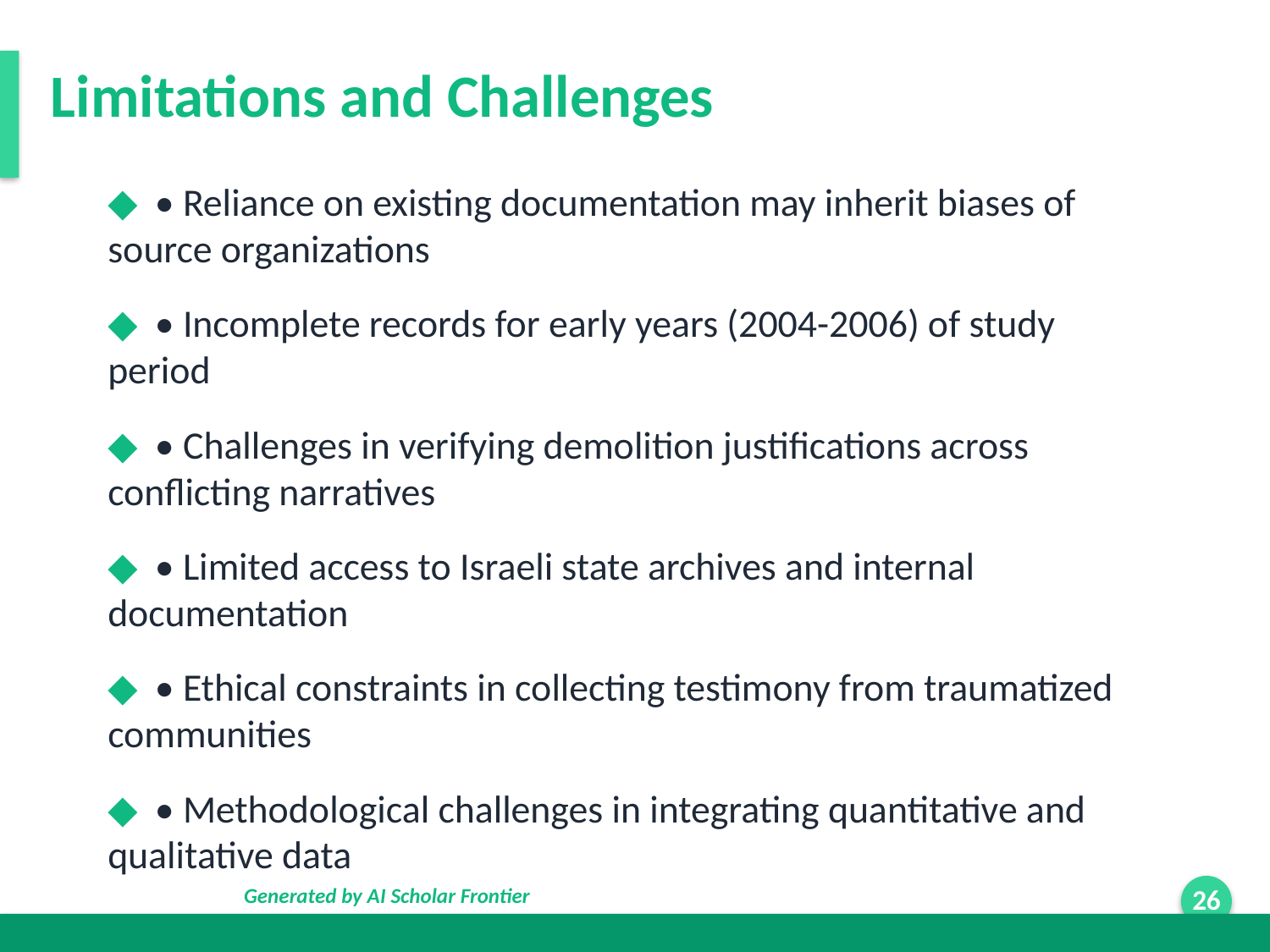

Limitations and Challenges
◆  • Reliance on existing documentation may inherit biases of source organizations
◆  • Incomplete records for early years (2004-2006) of study period
◆  • Challenges in verifying demolition justifications across conflicting narratives
◆  • Limited access to Israeli state archives and internal documentation
◆  • Ethical constraints in collecting testimony from traumatized communities
◆  • Methodological challenges in integrating quantitative and qualitative data
Generated by AI Scholar Frontier

26